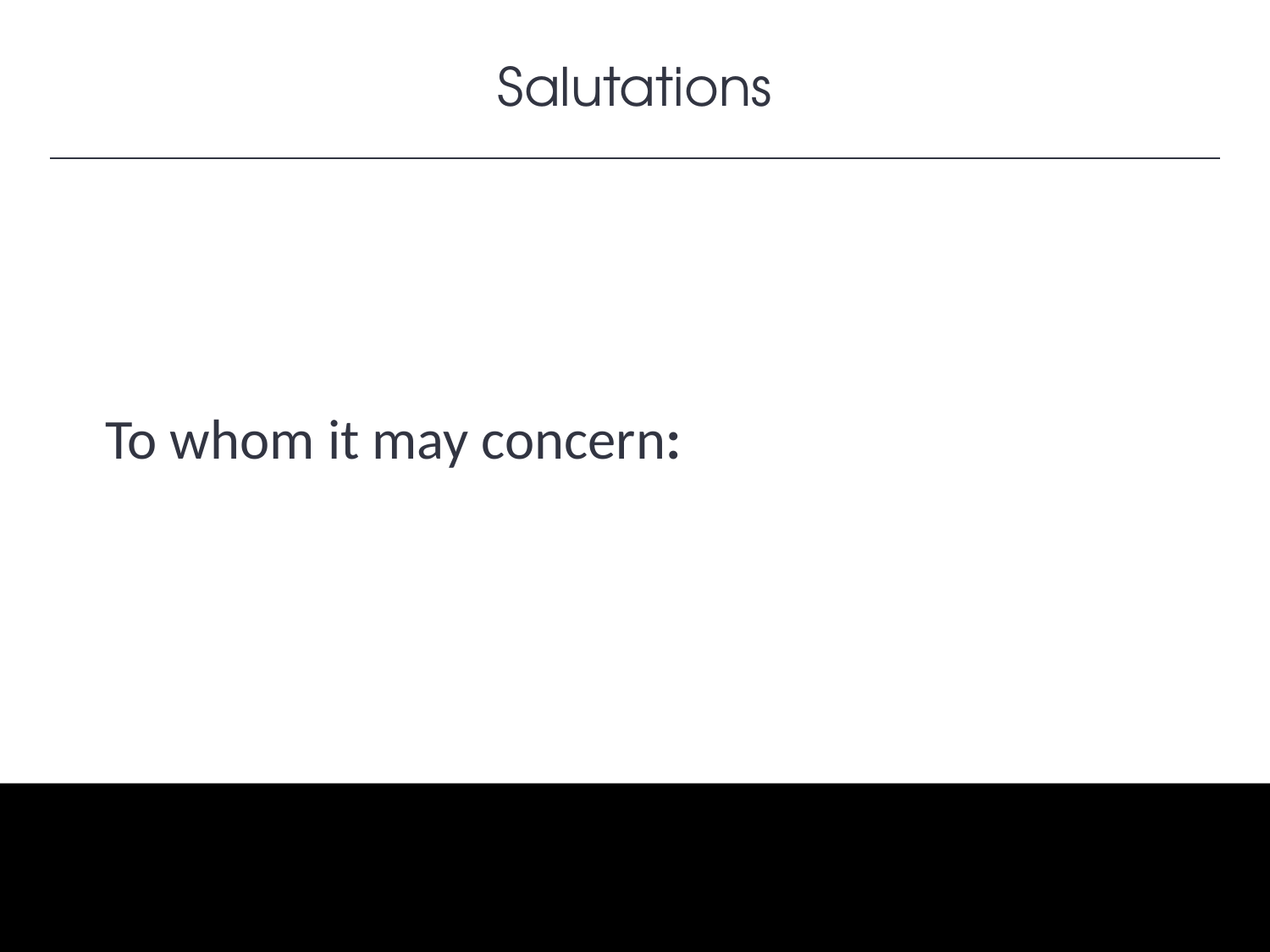

Salutations
HAWKES LEARNING
To whom it may concern: